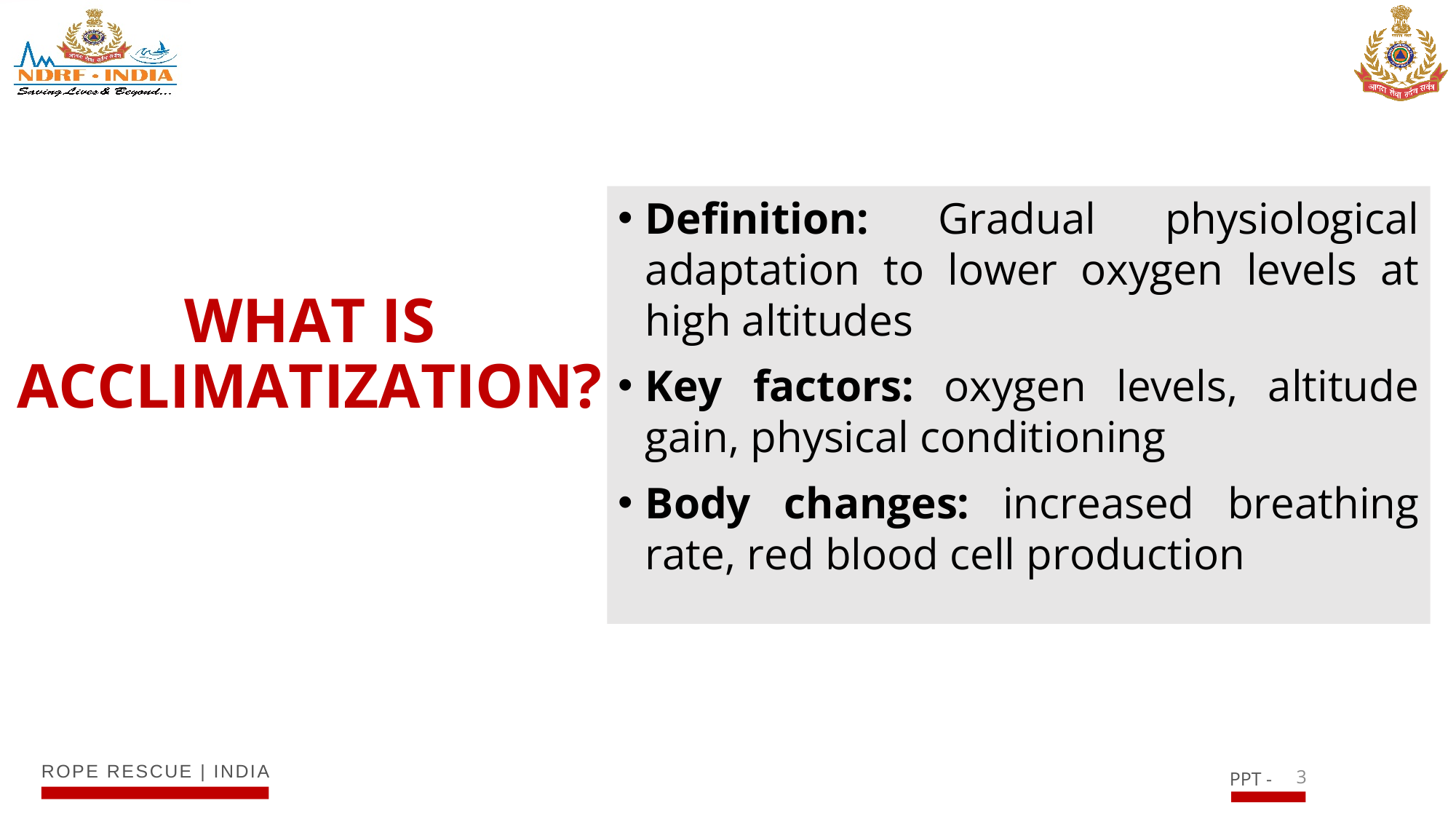

Definition: Gradual physiological adaptation to lower oxygen levels at high altitudes
Key factors: oxygen levels, altitude gain, physical conditioning
Body changes: increased breathing rate, red blood cell production

# WHAT IS ACCLIMATIZATION?
3